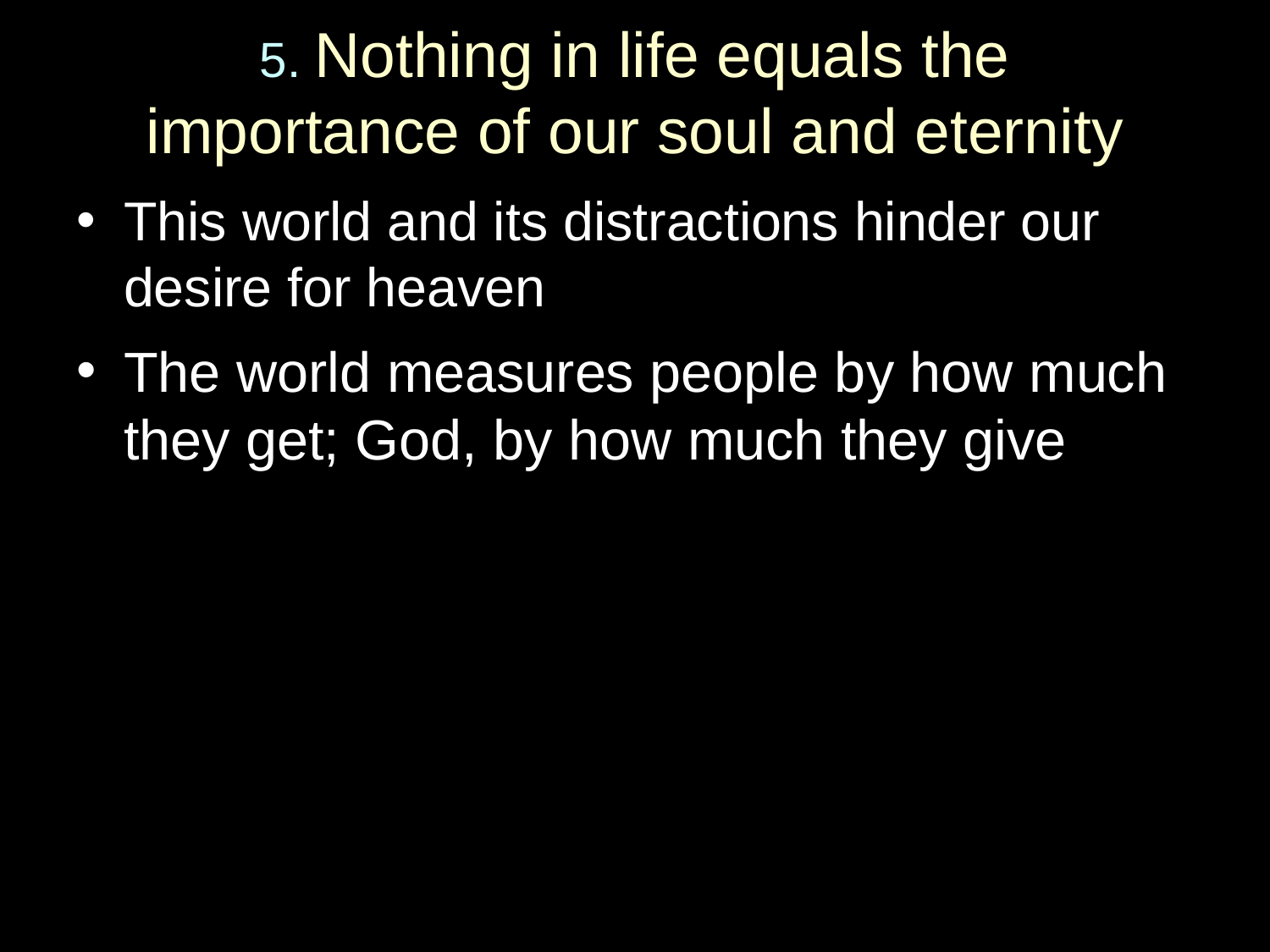

# 5. Nothing in life equals the importance of our soul and eternity
This world and its distractions hinder our desire for heaven
The world measures people by how much they get; God, by how much they give